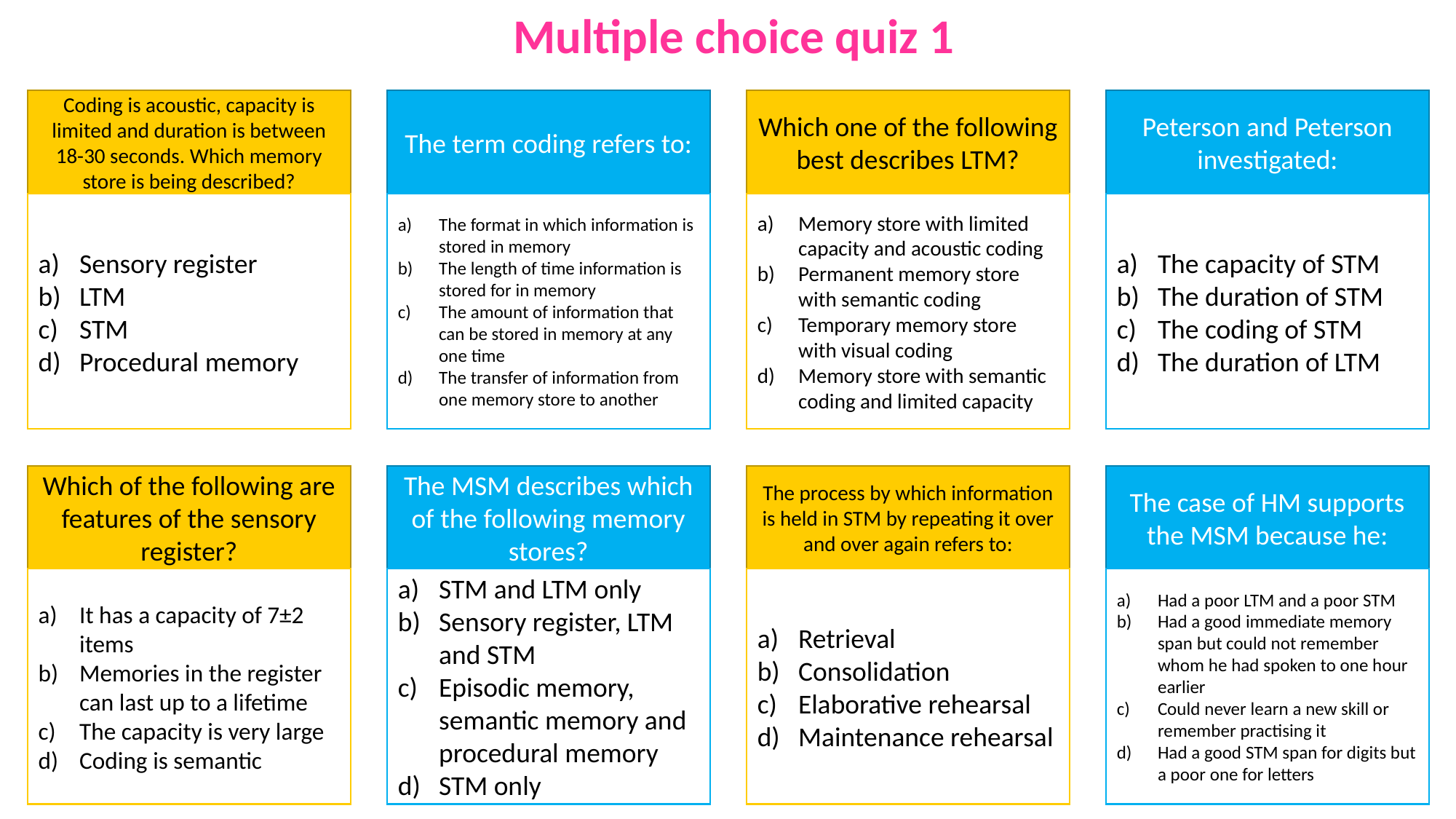

Multiple choice quiz 1
Coding is acoustic, capacity is limited and duration is between 18-30 seconds. Which memory store is being described?
The term coding refers to:
Which one of the following best describes LTM?
Peterson and Peterson investigated:
Sensory register
LTM
STM
Procedural memory
The format in which information is stored in memory
The length of time information is stored for in memory
The amount of information that can be stored in memory at any one time
The transfer of information from one memory store to another
Memory store with limited capacity and acoustic coding
Permanent memory store with semantic coding
Temporary memory store with visual coding
Memory store with semantic coding and limited capacity
The capacity of STM
The duration of STM
The coding of STM
The duration of LTM
Which of the following are features of the sensory register?
The MSM describes which of the following memory stores?
The process by which information is held in STM by repeating it over and over again refers to:
The case of HM supports the MSM because he:
It has a capacity of 7±2 items
Memories in the register can last up to a lifetime
The capacity is very large
Coding is semantic
STM and LTM only
Sensory register, LTM and STM
Episodic memory, semantic memory and procedural memory
STM only
Retrieval
Consolidation
Elaborative rehearsal
Maintenance rehearsal
Had a poor LTM and a poor STM
Had a good immediate memory span but could not remember whom he had spoken to one hour earlier
Could never learn a new skill or remember practising it
Had a good STM span for digits but a poor one for letters